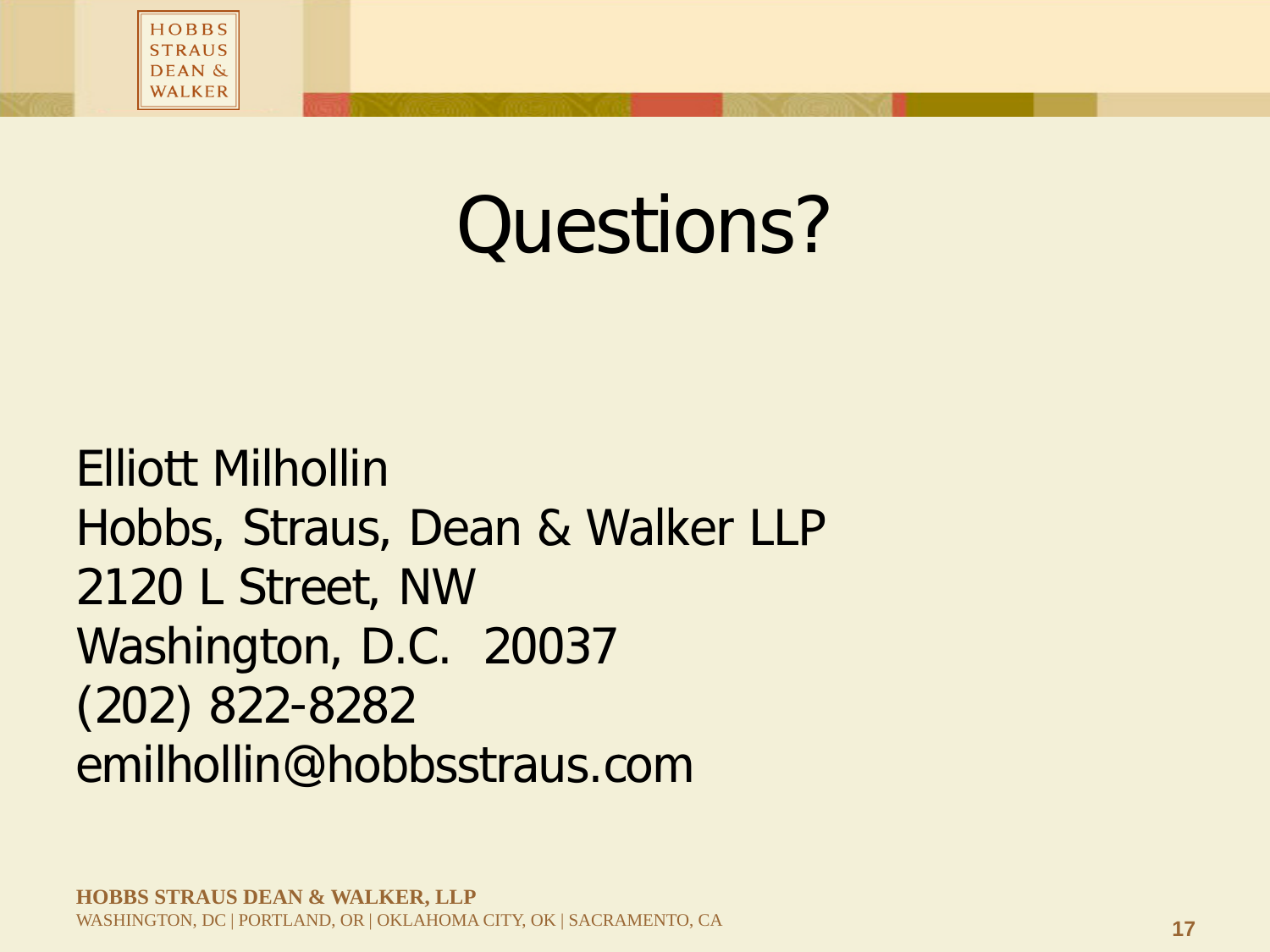

# Questions? Elliott Milhollin Hobbs, Straus, Dean & Walker LLP 2120 L Street, NW Washington, D.C.  20037 (202) 822-8282 emilhollin@hobbsstraus.com